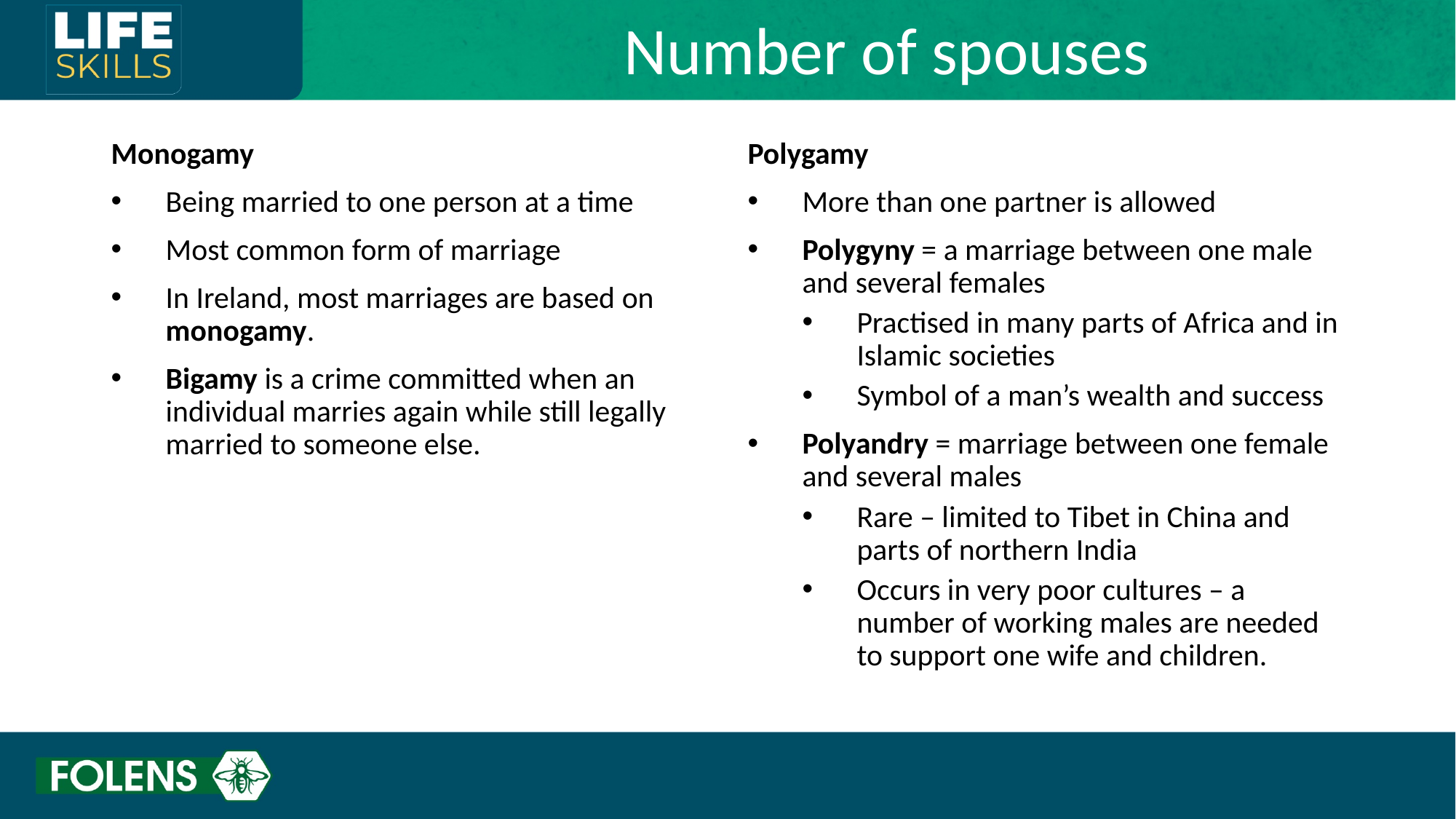

Number of spouses
Monogamy
Being married to one person at a time
Most common form of marriage
In Ireland, most marriages are based on monogamy.
Bigamy is a crime committed when an individual marries again while still legally married to someone else.
Polygamy
More than one partner is allowed
Polygyny = a marriage between one male and several females
Practised in many parts of Africa and in Islamic societies
Symbol of a man’s wealth and success
Polyandry = marriage between one female and several males
Rare – limited to Tibet in China and parts of northern India
Occurs in very poor cultures – a number of working males are needed to support one wife and children.